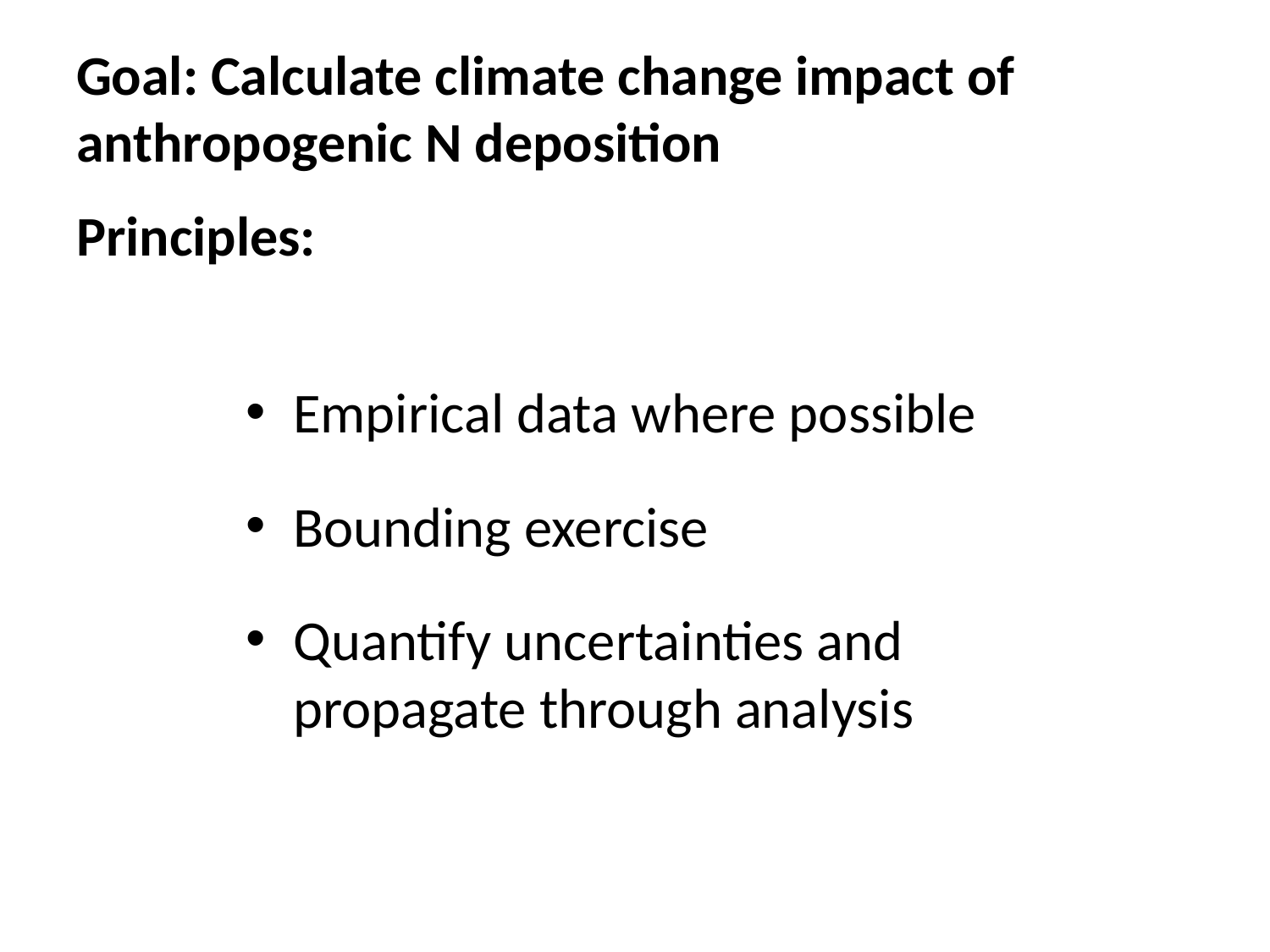

# Goal: Calculate climate change impact of anthropogenic N deposition Principles:
Empirical data where possible

Bounding exercise

Quantify uncertainties and propagate through analysis